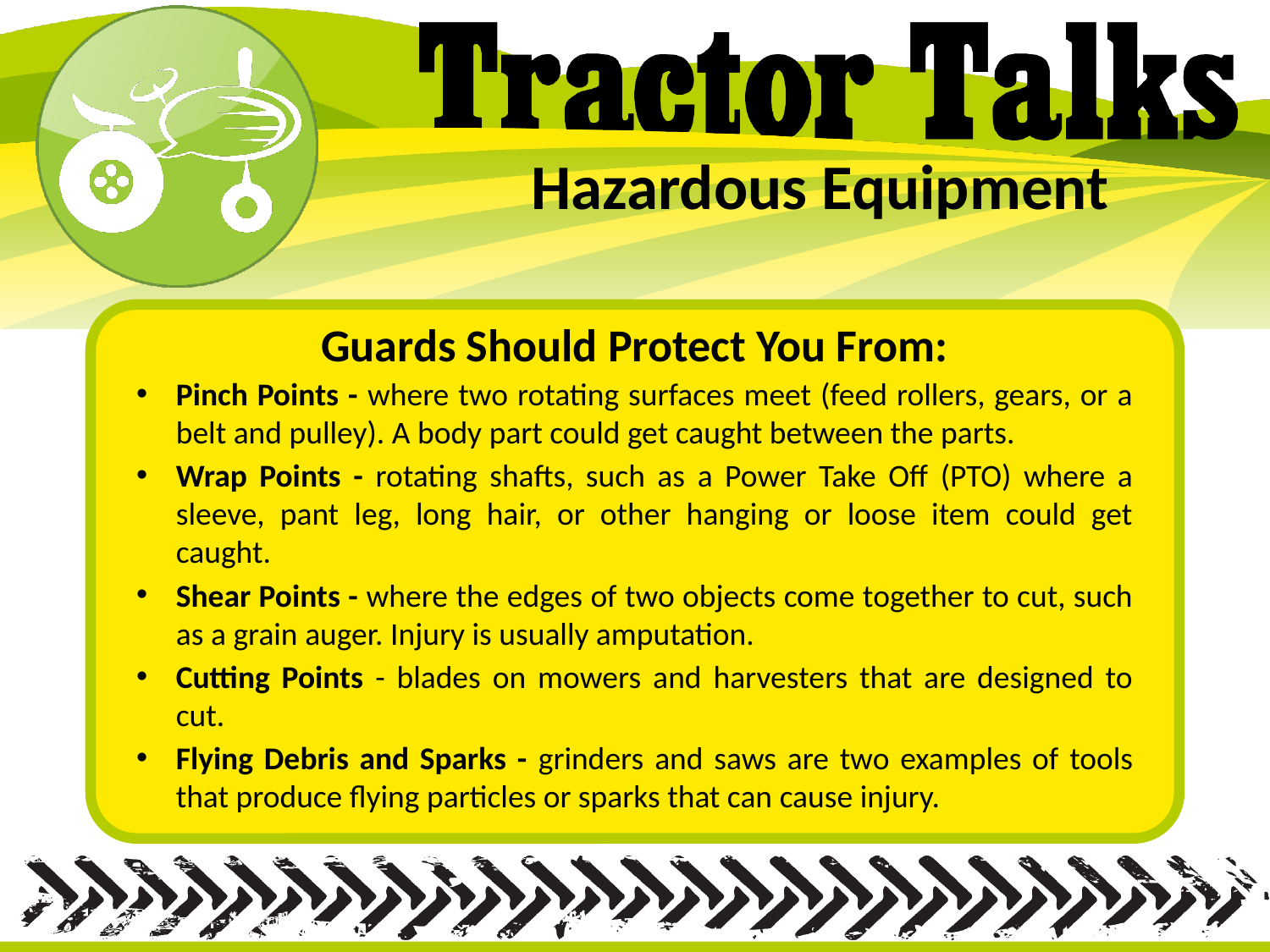

# Hazardous Equipment

Guards Should Protect You From:
Pinch Points - where two rotating surfaces meet (feed rollers, gears, or a belt and pulley). A body part could get caught between the parts.
Wrap Points - rotating shafts, such as a Power Take Off (PTO) where a sleeve, pant leg, long hair, or other hanging or loose item could get caught.
Shear Points - where the edges of two objects come together to cut, such as a grain auger. Injury is usually amputation.
Cutting Points - blades on mowers and harvesters that are designed to cut.
Flying Debris and Sparks - grinders and saws are two examples of tools that produce flying particles or sparks that can cause injury.